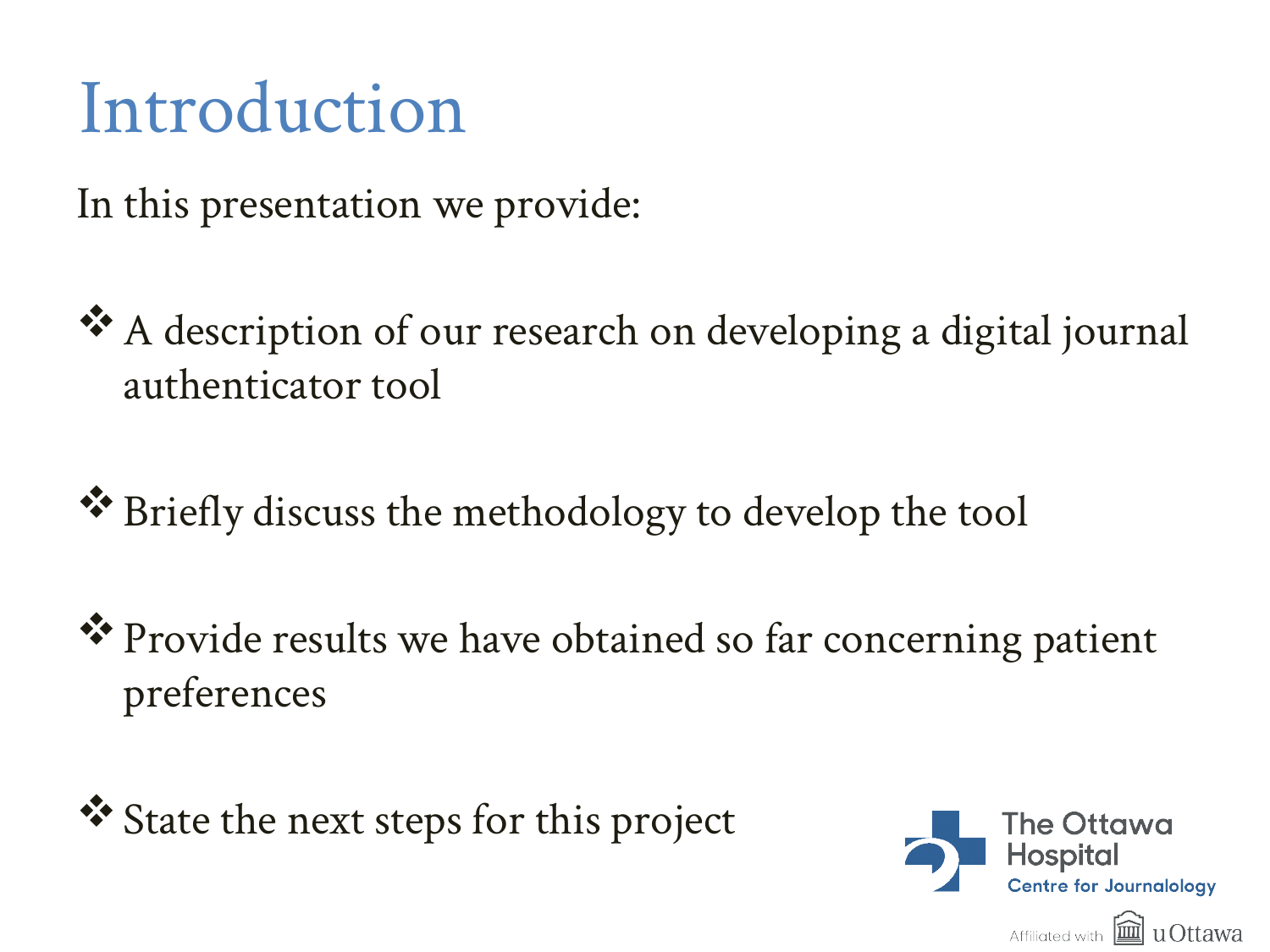

# Introduction
In this presentation we provide:

A description of our research on developing a digital journal authenticator tool

Briefly discuss the methodology to develop the tool

Provide results we have obtained so far concerning patient preferences

State the next steps for this project